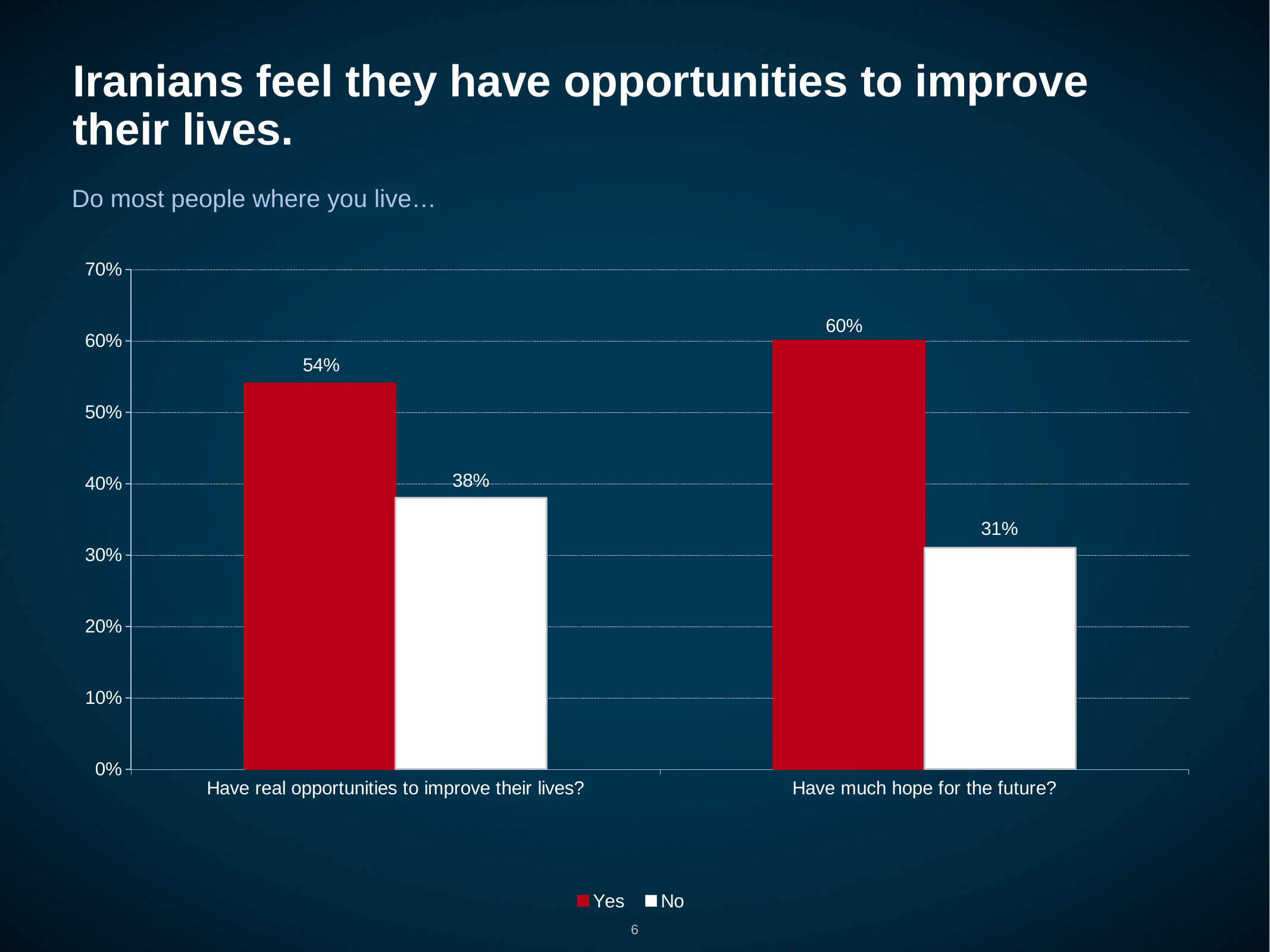

# Iranians feel they have opportunities to improve their lives.
Do most people where you live…

### Chart

| Category | Yes | No |
|---|---|---|
| Have real opportunities to improve their lives? | 0.54 | 0.380000000000001 |
| Have much hope for the future? | 0.600000000000001 | 0.310000000000001 |